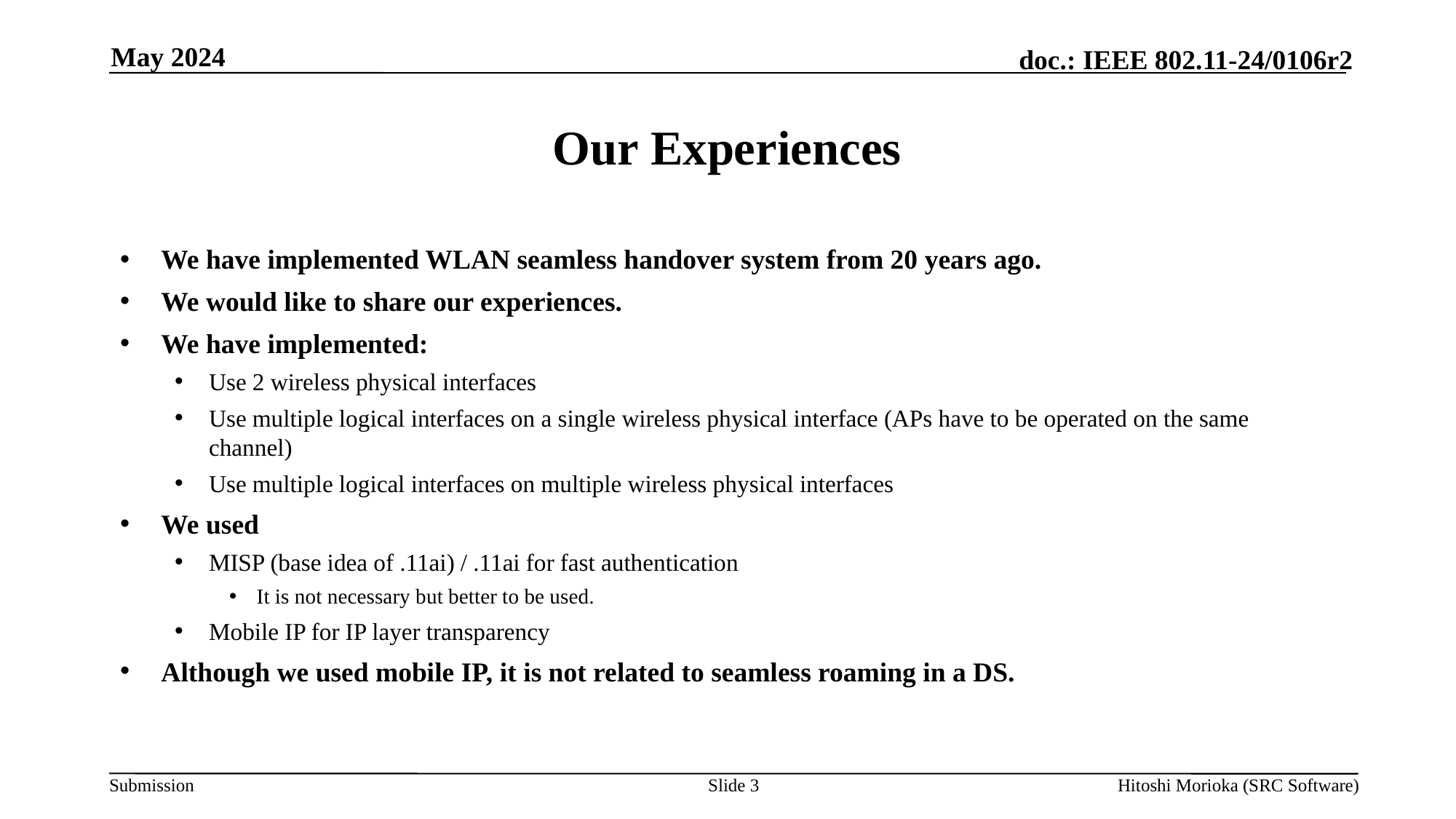

May 2024
# Our Experiences
We have implemented WLAN seamless handover system from 20 years ago.
We would like to share our experiences.
We have implemented:
Use 2 wireless physical interfaces
Use multiple logical interfaces on a single wireless physical interface (APs have to be operated on the same channel)
Use multiple logical interfaces on multiple wireless physical interfaces
We used
MISP (base idea of .11ai) / .11ai for fast authentication
It is not necessary but better to be used.
Mobile IP for IP layer transparency
Although we used mobile IP, it is not related to seamless roaming in a DS.
Slide 3
Hitoshi Morioka (SRC Software)